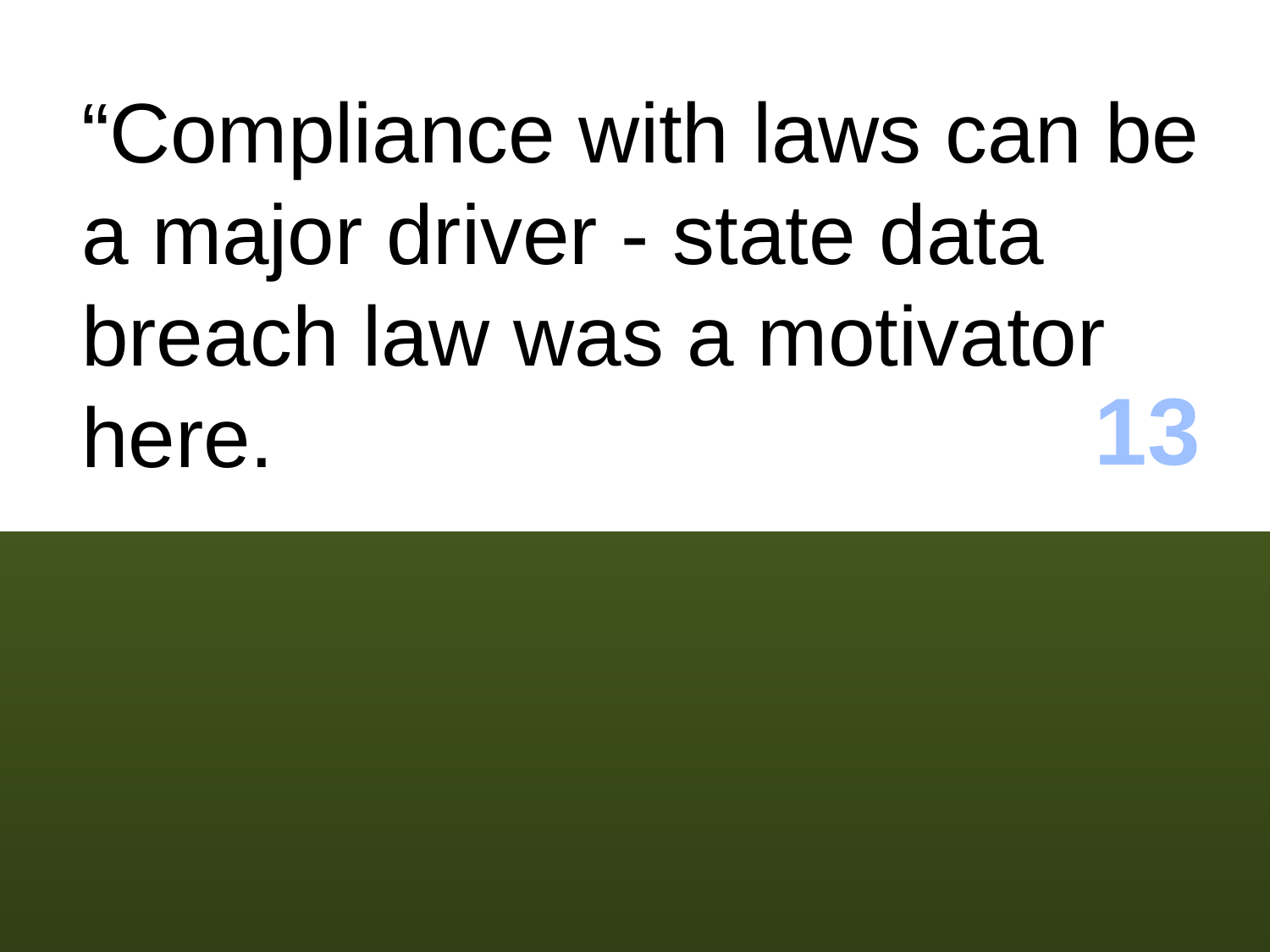

“Compliance with laws can be a major driver - state data breach law was a motivator here.
13